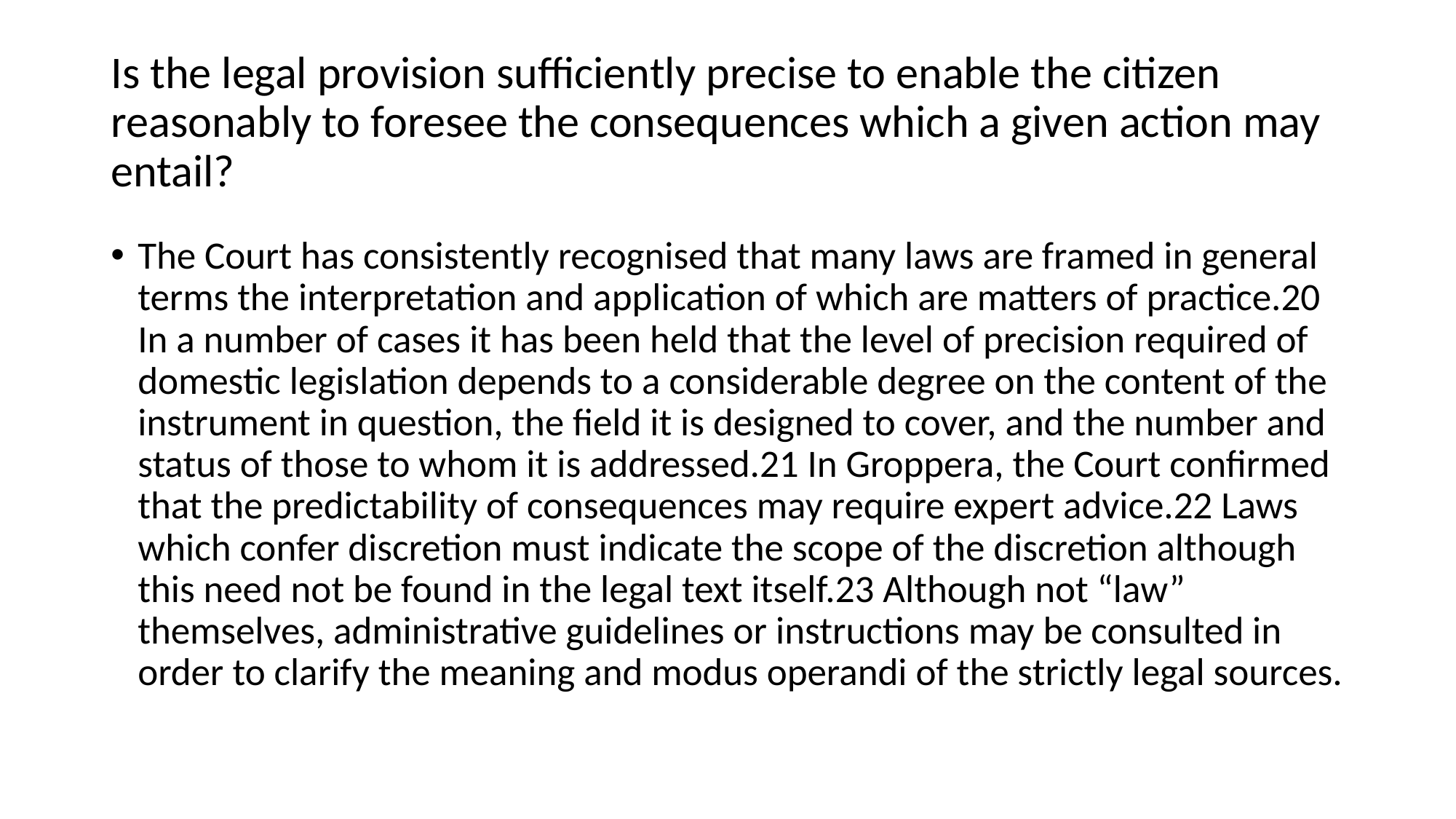

# Is the legal provision sufficiently precise to enable the citizen reasonably to foresee the consequences which a given action may entail?
The Court has consistently recognised that many laws are framed in general terms the interpretation and application of which are matters of practice.20 In a number of cases it has been held that the level of precision required of domestic legislation depends to a considerable degree on the content of the instrument in question, the field it is designed to cover, and the number and status of those to whom it is addressed.21 In Groppera, the Court confirmed that the predictability of consequences may require expert advice.22 Laws which confer discretion must indicate the scope of the discretion although this need not be found in the legal text itself.23 Although not “law” themselves, administrative guidelines or instructions may be consulted in order to clarify the meaning and modus operandi of the strictly legal sources.